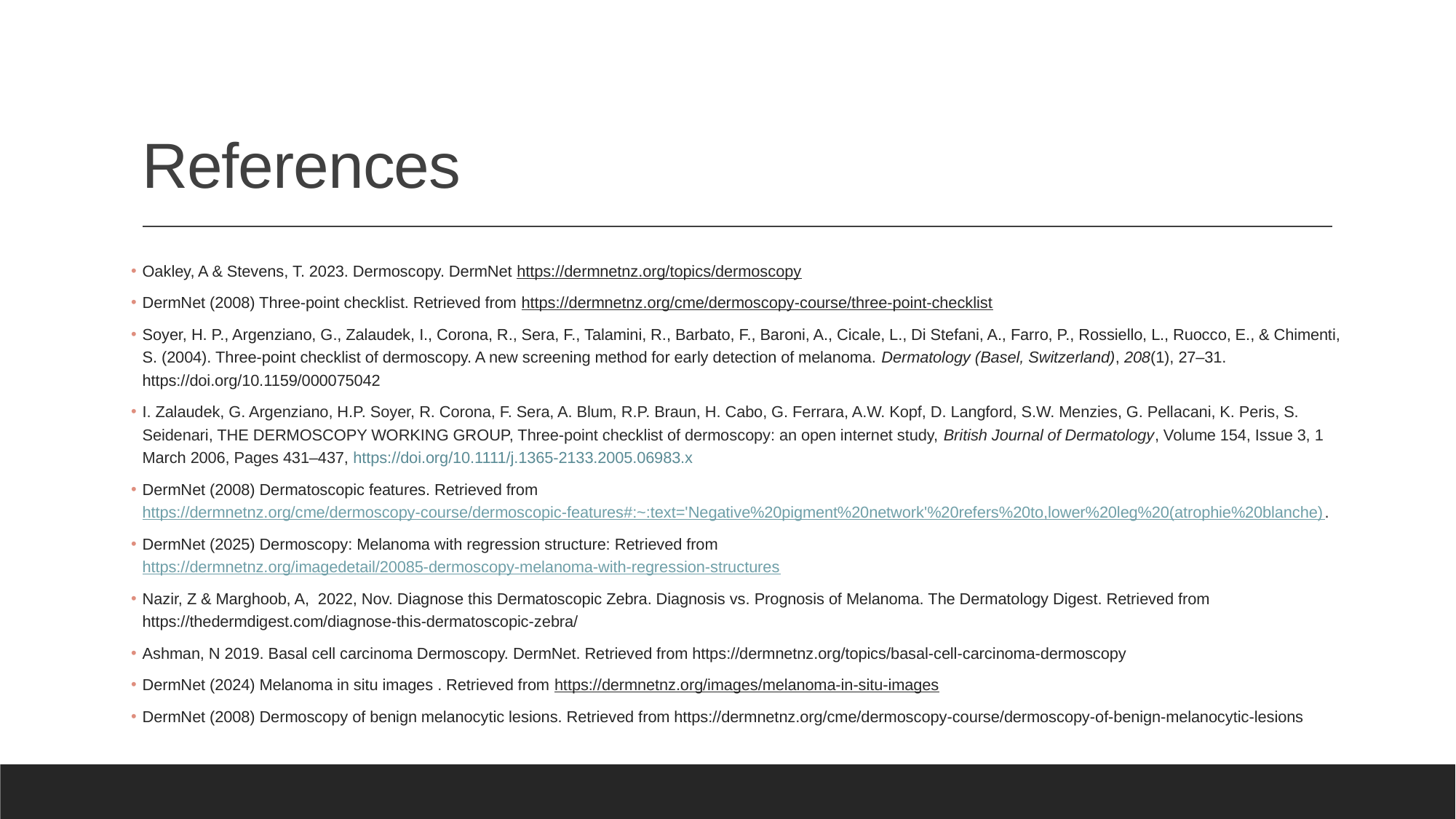

# References
Oakley, A & Stevens, T. 2023. Dermoscopy. DermNet https://dermnetnz.org/topics/dermoscopy
DermNet (2008) Three-point checklist. Retrieved from https://dermnetnz.org/cme/dermoscopy-course/three-point-checklist
Soyer, H. P., Argenziano, G., Zalaudek, I., Corona, R., Sera, F., Talamini, R., Barbato, F., Baroni, A., Cicale, L., Di Stefani, A., Farro, P., Rossiello, L., Ruocco, E., & Chimenti, S. (2004). Three-point checklist of dermoscopy. A new screening method for early detection of melanoma. Dermatology (Basel, Switzerland), 208(1), 27–31. https://doi.org/10.1159/000075042
I. Zalaudek, G. Argenziano, H.P. Soyer, R. Corona, F. Sera, A. Blum, R.P. Braun, H. Cabo, G. Ferrara, A.W. Kopf, D. Langford, S.W. Menzies, G. Pellacani, K. Peris, S. Seidenari, THE DERMOSCOPY WORKING GROUP, Three‐point checklist of dermoscopy: an open internet study, British Journal of Dermatology, Volume 154, Issue 3, 1 March 2006, Pages 431–437, https://doi.org/10.1111/j.1365-2133.2005.06983.x
DermNet (2008) Dermatoscopic features. Retrieved from https://dermnetnz.org/cme/dermoscopy-course/dermoscopic-features#:~:text='Negative%20pigment%20network'%20refers%20to,lower%20leg%20(atrophie%20blanche).
DermNet (2025) Dermoscopy: Melanoma with regression structure: Retrieved from https://dermnetnz.org/imagedetail/20085-dermoscopy-melanoma-with-regression-structures
Nazir, Z & Marghoob, A,  2022, Nov. Diagnose this Dermatoscopic Zebra. Diagnosis vs. Prognosis of Melanoma. The Dermatology Digest. Retrieved from https://thedermdigest.com/diagnose-this-dermatoscopic-zebra/
Ashman, N 2019. Basal cell carcinoma Dermoscopy. DermNet. Retrieved from https://dermnetnz.org/topics/basal-cell-carcinoma-dermoscopy
DermNet (2024) Melanoma in situ images . Retrieved from https://dermnetnz.org/images/melanoma-in-situ-images
DermNet (2008) Dermoscopy of benign melanocytic lesions. Retrieved from https://dermnetnz.org/cme/dermoscopy-course/dermoscopy-of-benign-melanocytic-lesions